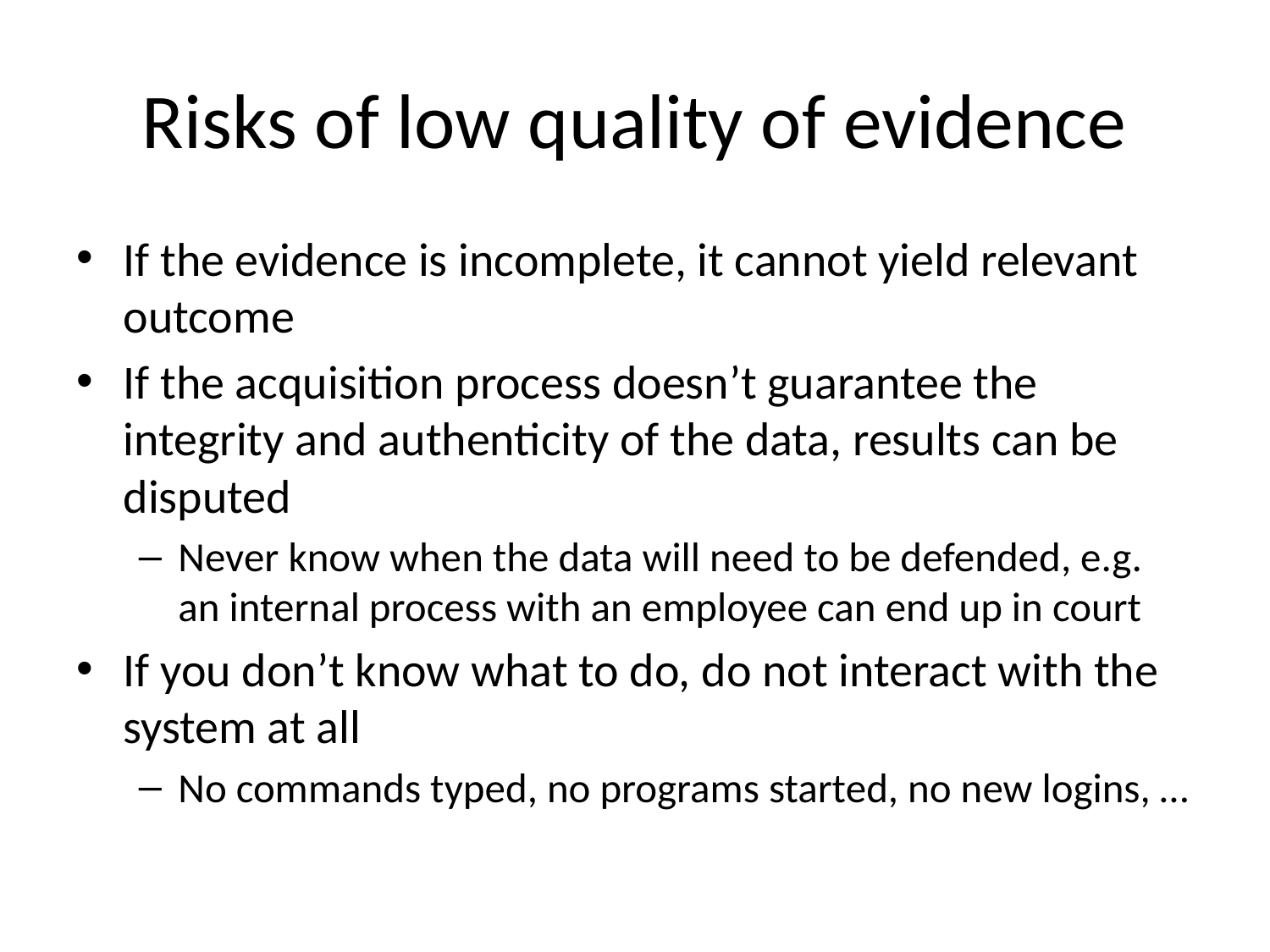

# Risks of low quality of evidence
If the evidence is incomplete, it cannot yield relevant outcome
If the acquisition process doesn’t guarantee the integrity and authenticity of the data, results can be disputed
Never know when the data will need to be defended, e.g. an internal process with an employee can end up in court
If you don’t know what to do, do not interact with the system at all
No commands typed, no programs started, no new logins, …